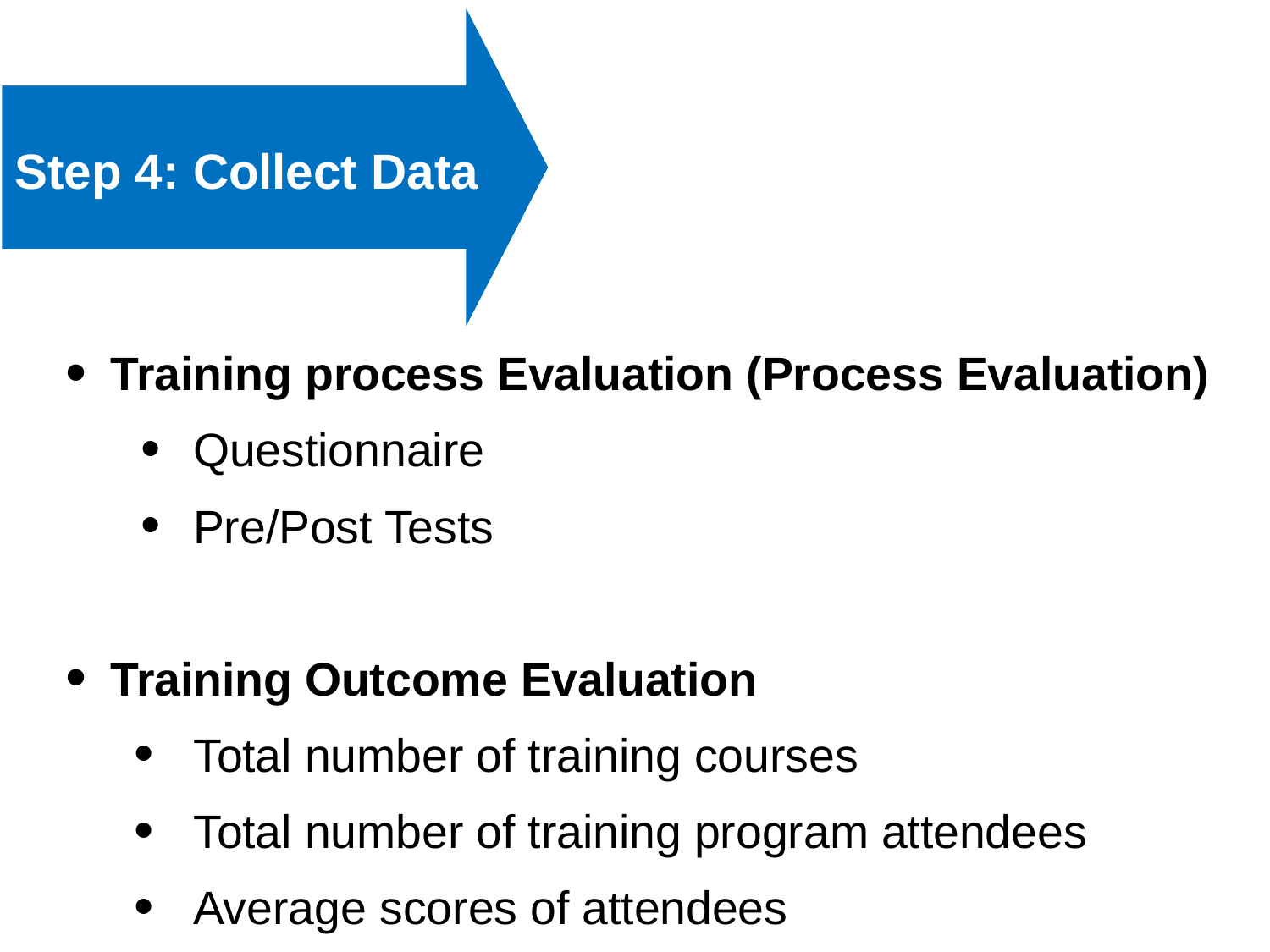

Step 4: Collect Data
Training process Evaluation (Process Evaluation)
Questionnaire
Pre/Post Tests

Training Outcome Evaluation
Total number of training courses
Total number of training program attendees
Average scores of attendees